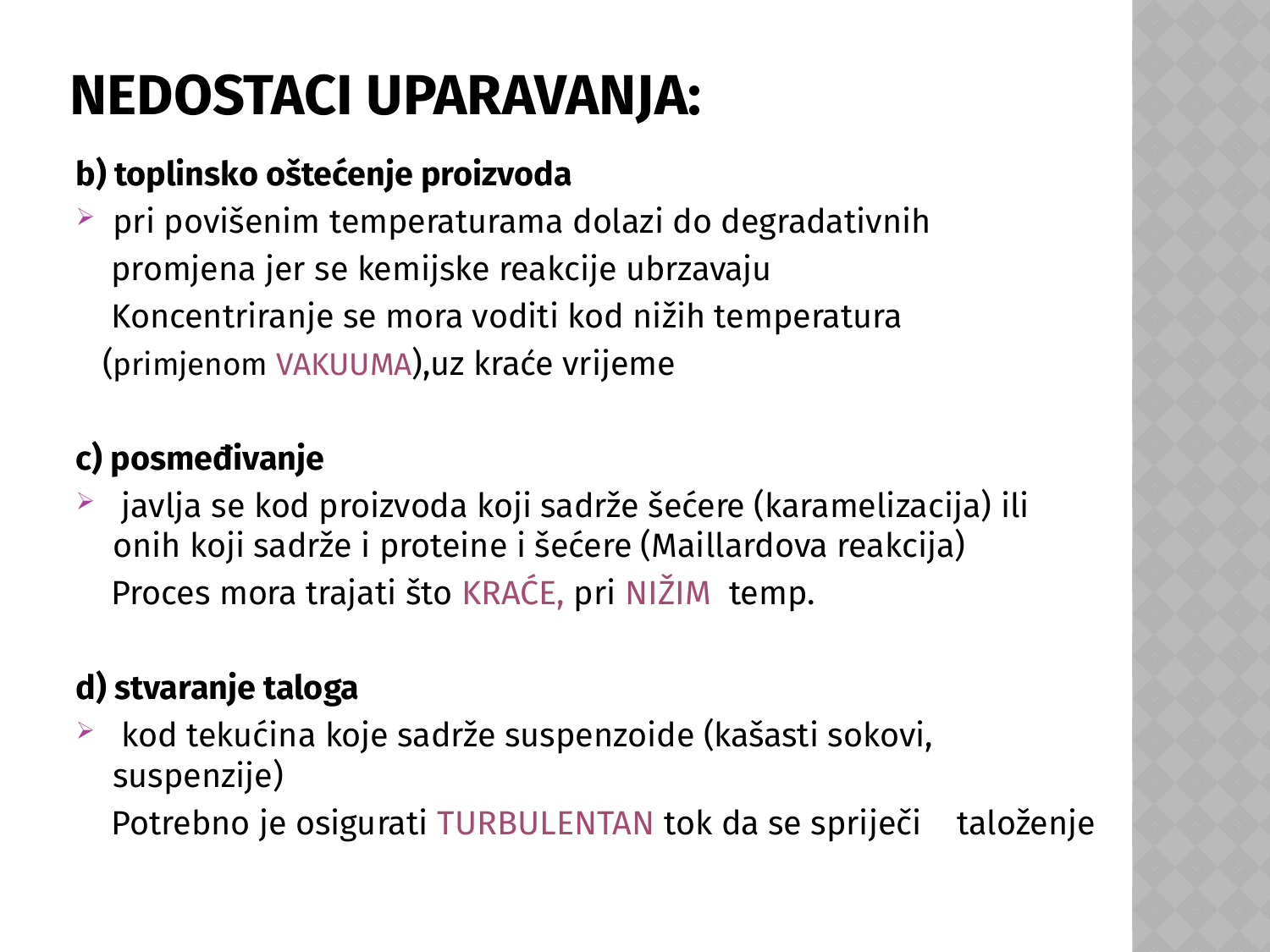

# NEDOSTACI UPARAVANJA:
b) toplinsko oštećenje proizvoda
pri povišenim temperaturama dolazi do degradativnih
    promjena jer se kemijske reakcije ubrzavaju
    Koncentriranje se mora voditi kod nižih temperatura
   (primjenom VAKUUMA),uz kraće vrijeme

c) posmeđivanje
 javlja se kod proizvoda koji sadrže šećere (karamelizacija) ili onih koji sadrže i proteine i šećere (Maillardova reakcija)
    Proces mora trajati što KRAĆE, pri NIŽIM  temp.

d) stvaranje taloga
 kod tekućina koje sadrže suspenzoide (kašasti sokovi,    suspenzije)
    Potrebno je osigurati TURBULENTAN tok da se spriječi    taloženje